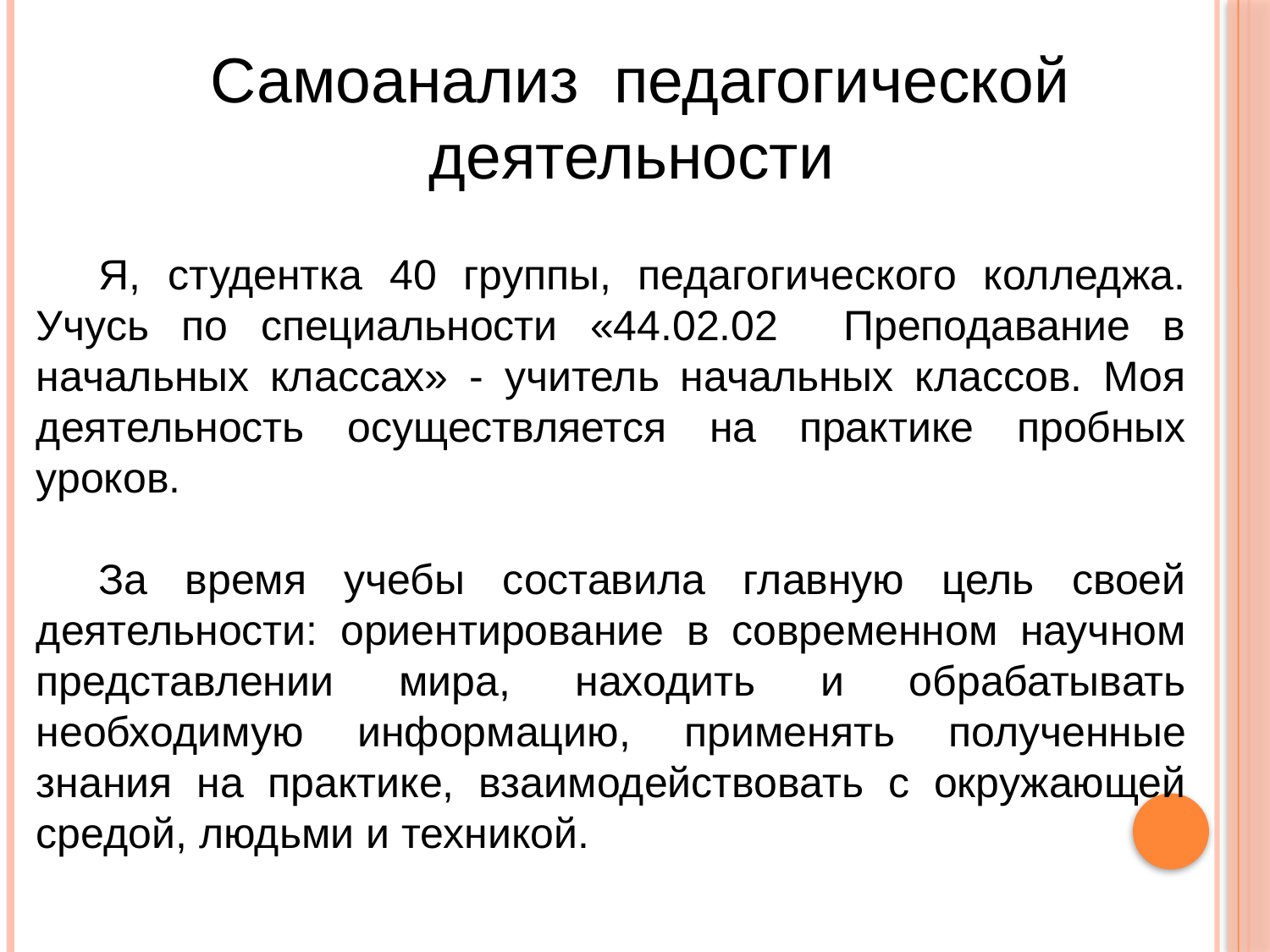

Самоанализ  педагогической
деятельности

#

Я, студентка 40 группы, педагогического колледжа. Учусь по специальности «44.02.02  Преподавание в начальных классах» - учитель начальных классов. Моя деятельность осуществляется на практике пробных уроков.

За время учебы составила главную цель своей деятельности: ориентирование в современном научном представлении мира, находить и обрабатывать необходимую информацию, применять полученные знания на практике, взаимодействовать с окружающей средой, людьми и техникой.